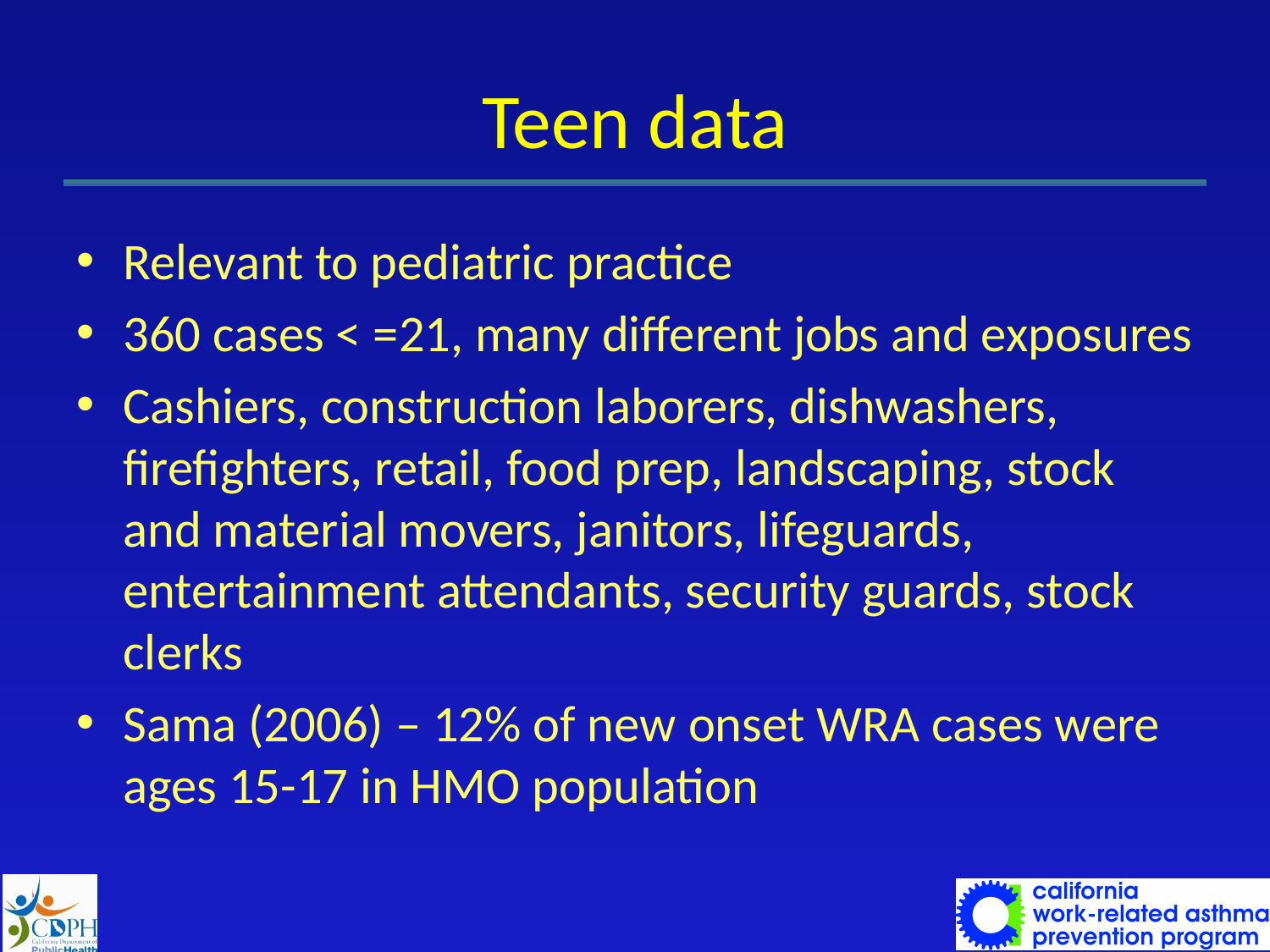

# Teen data
Relevant to pediatric practice
360 cases < =21, many different jobs and exposures
Cashiers, construction laborers, dishwashers, firefighters, retail, food prep, landscaping, stock and material movers, janitors, lifeguards, entertainment attendants, security guards, stock clerks
Sama (2006) – 12% of new onset WRA cases were ages 15-17 in HMO population